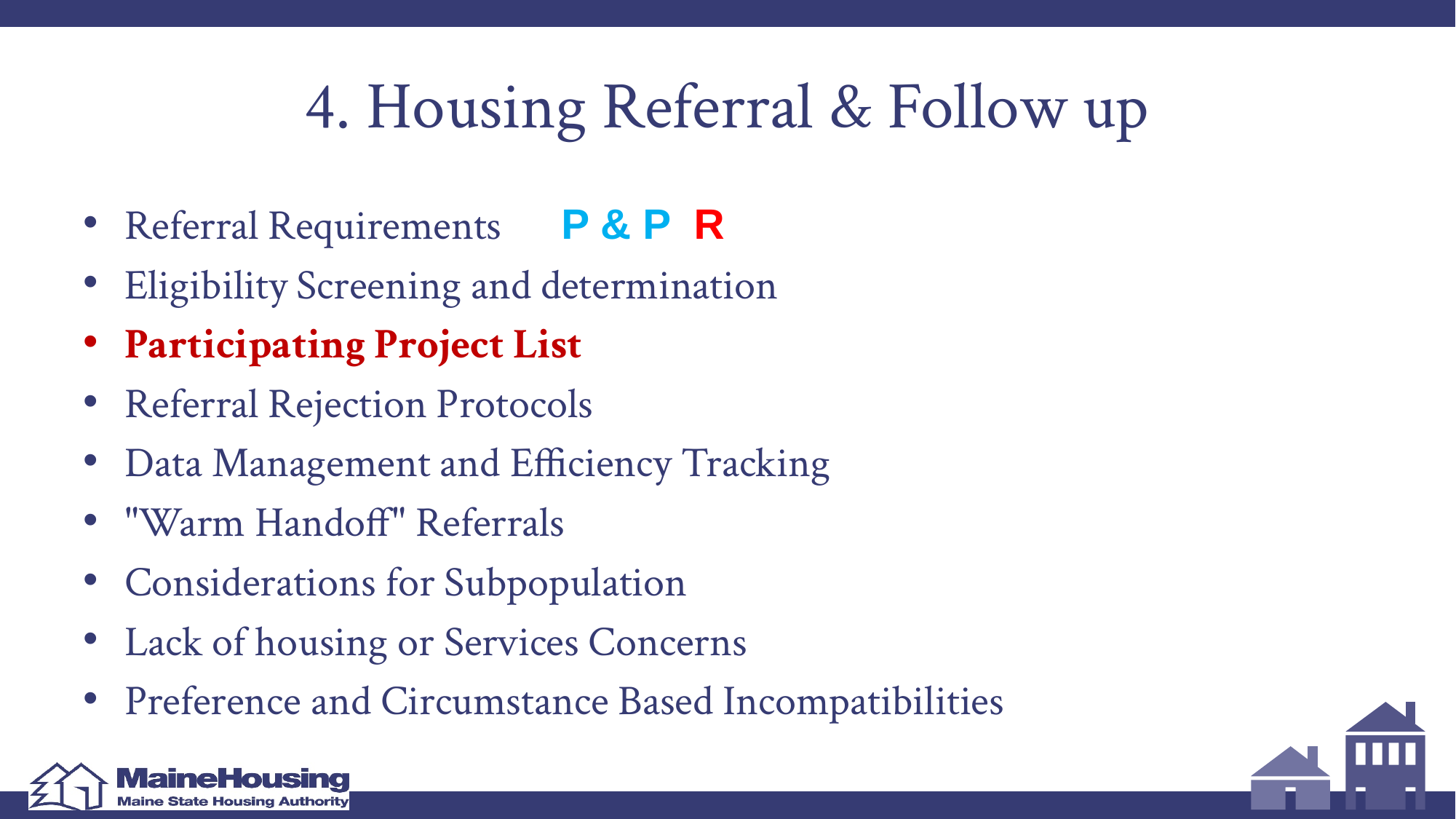

# 4. Housing Referral & Follow up
Referral Requirements	P & P  R
Eligibility Screening and determination
Participating Project List
Referral Rejection Protocols
Data Management and Efficiency Tracking
"Warm Handoff" Referrals
Considerations for Subpopulation
Lack of housing or Services Concerns
Preference and Circumstance Based Incompatibilities